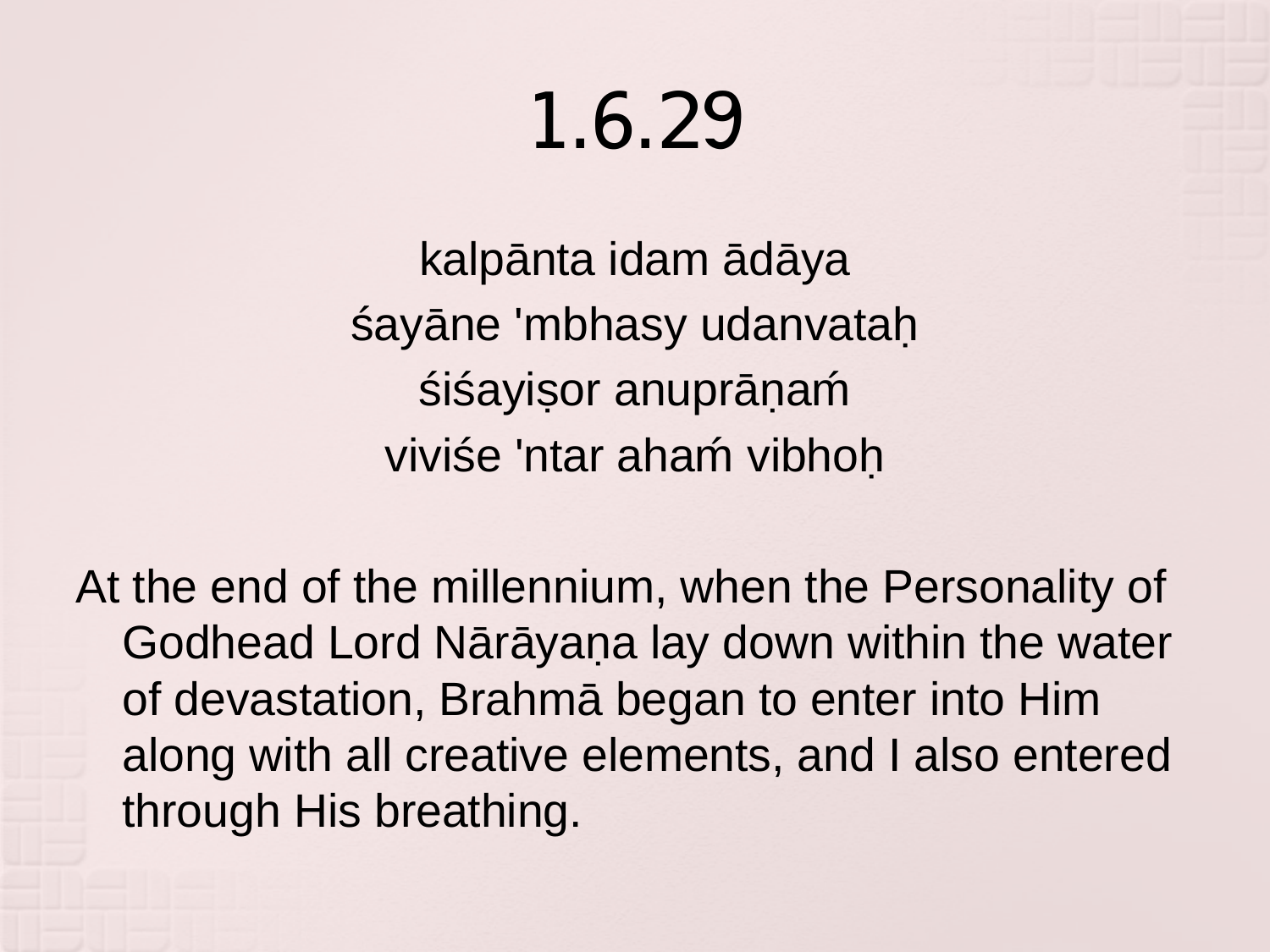

# 1.6.29
kalpānta idam ādāya
śayāne 'mbhasy udanvataḥ
śiśayiṣor anuprāṇaḿ
viviśe 'ntar ahaḿ vibhoḥ

At the end of the millennium, when the Personality of Godhead Lord Nārāyaṇa lay down within the water of devastation, Brahmā began to enter into Him along with all creative elements, and I also entered through His breathing.